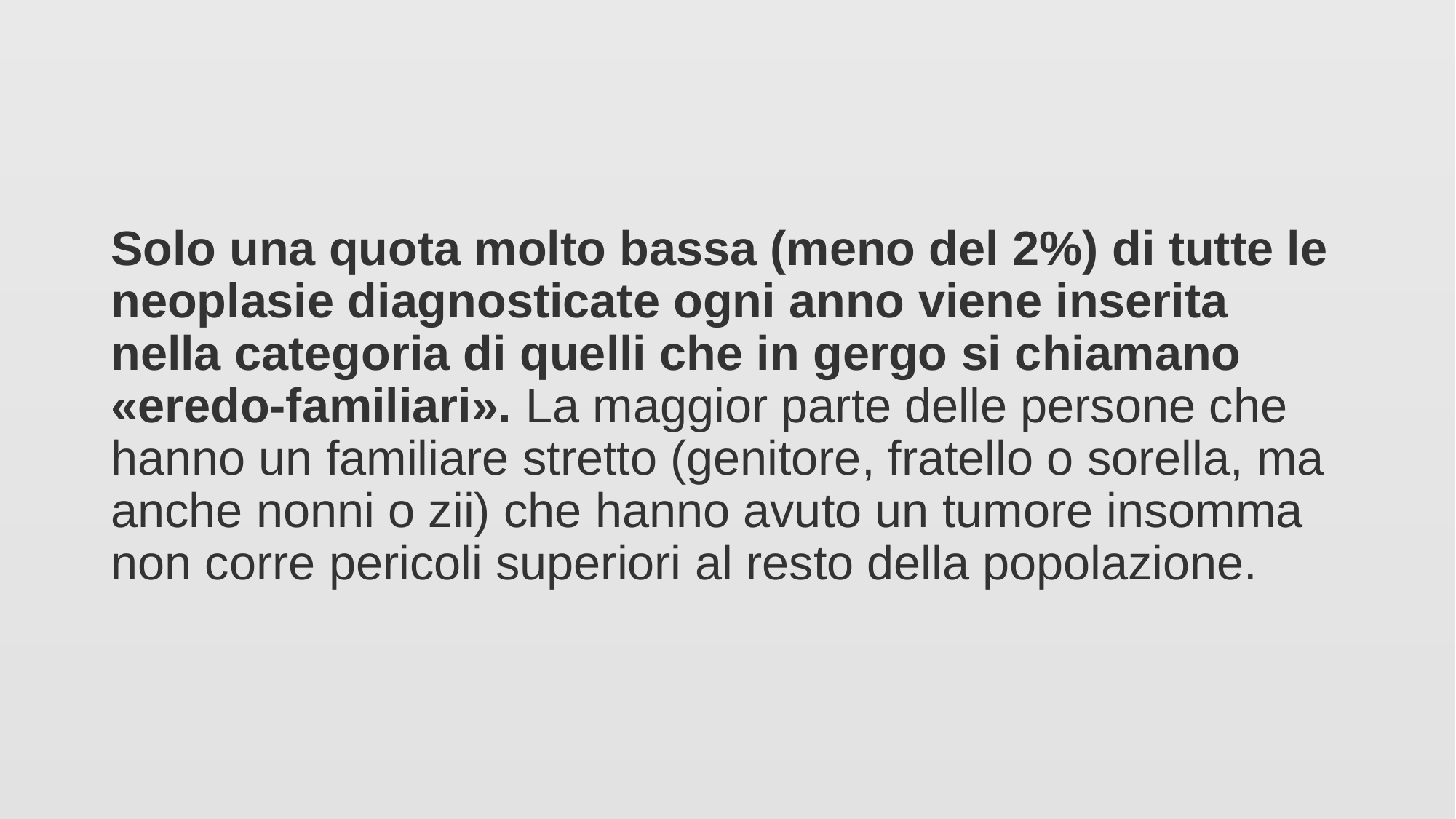

Solo una quota molto bassa (meno del 2%) di tutte le neoplasie diagnosticate ogni anno viene inserita nella categoria di quelli che in gergo si chiamano «eredo-familiari». La maggior parte delle persone che hanno un familiare stretto (genitore, fratello o sorella, ma anche nonni o zii) che hanno avuto un tumore insomma non corre pericoli superiori al resto della popolazione.